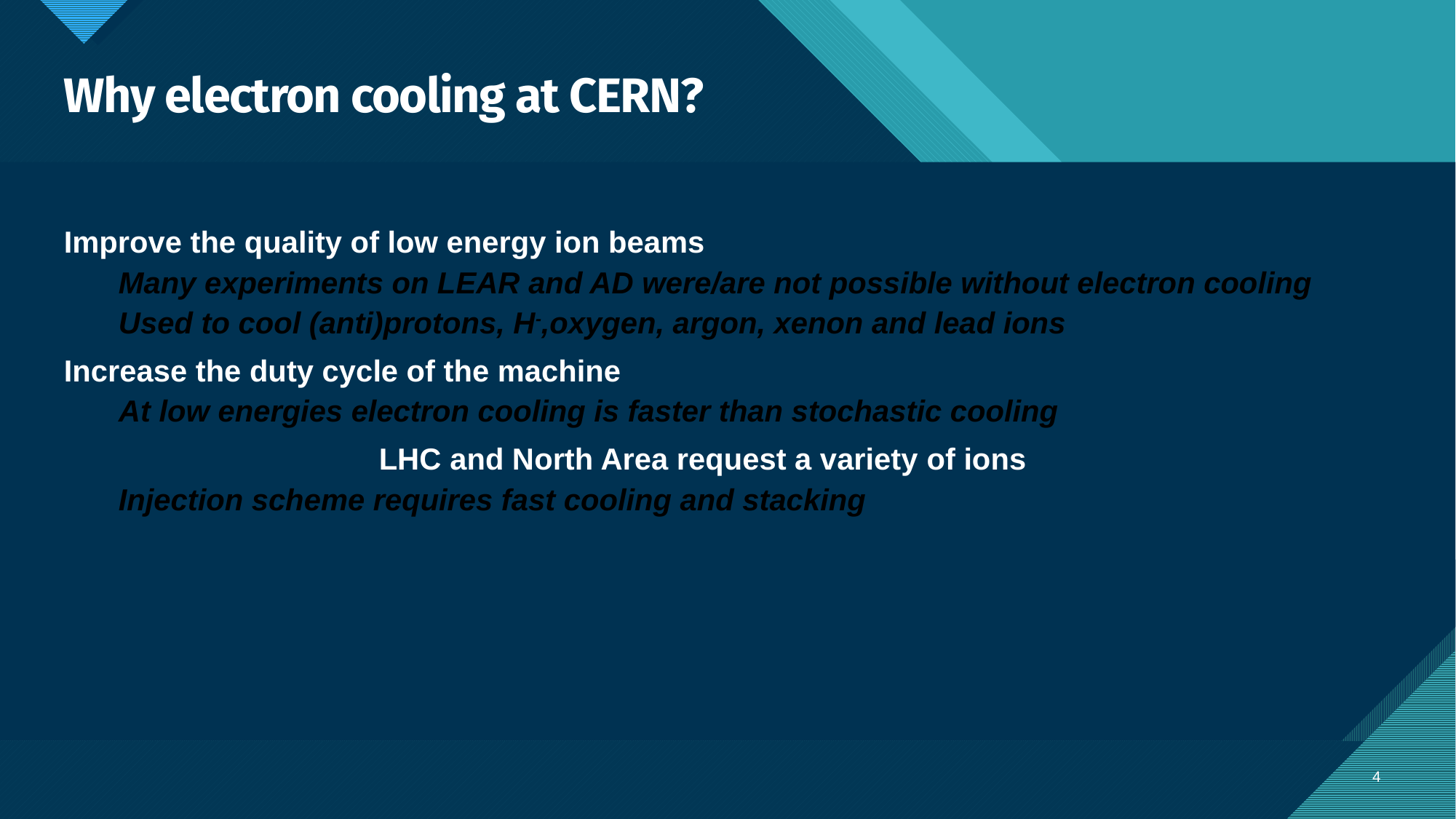

# Why electron cooling at CERN?
Improve the quality of low energy ion beams
Many experiments on LEAR and AD were/are not possible without electron cooling
Used to cool (anti)protons, H-,oxygen, argon, xenon and lead ions
Increase the duty cycle of the machine
At low energies electron cooling is faster than stochastic cooling
LHC and North Area request a variety of ions
Injection scheme requires fast cooling and stacking

4